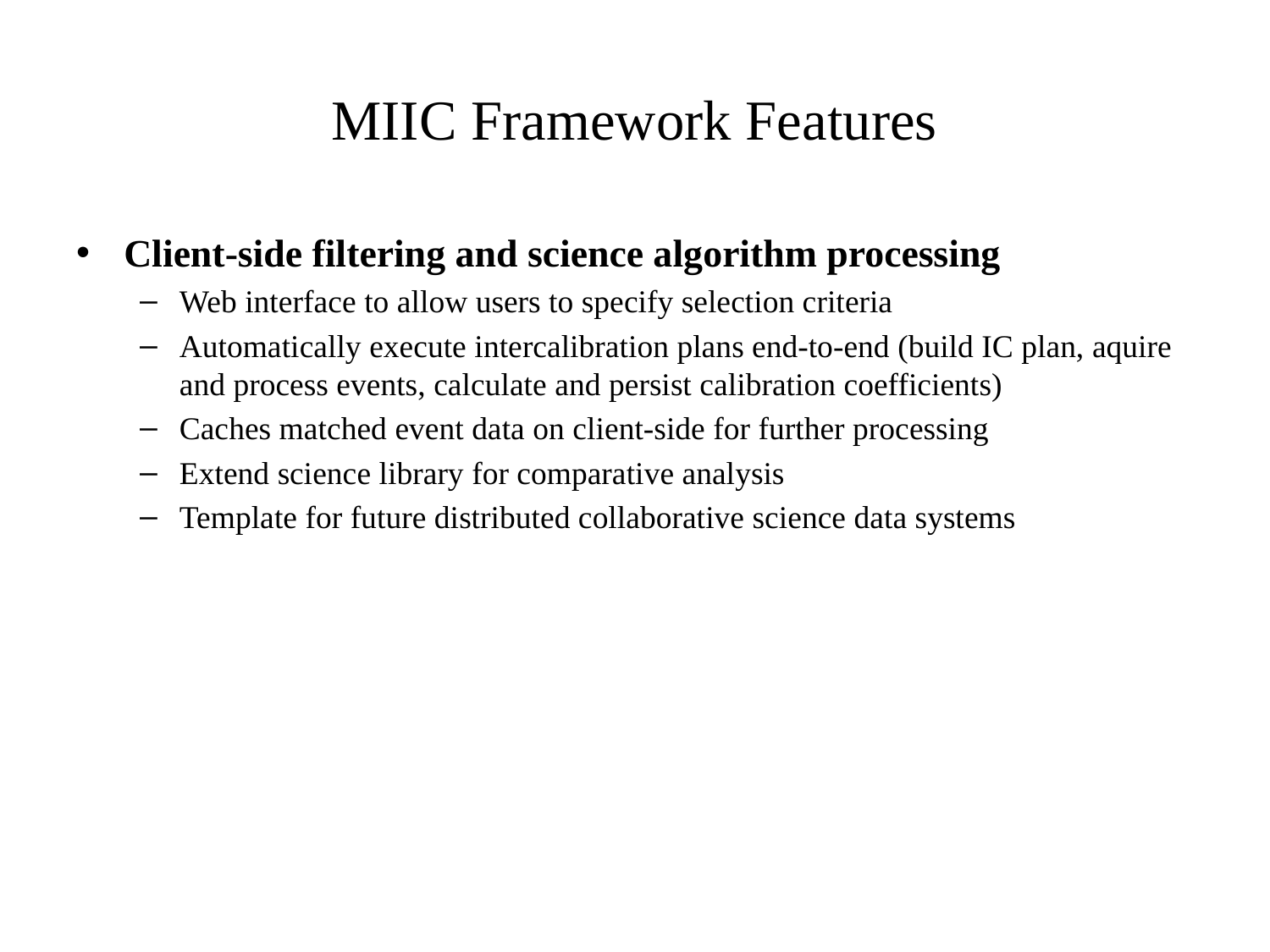

# MIIC Framework Features
Client-side filtering and science algorithm processing
Web interface to allow users to specify selection criteria
Automatically execute intercalibration plans end-to-end (build IC plan, aquire and process events, calculate and persist calibration coefficients)
Caches matched event data on client-side for further processing
Extend science library for comparative analysis
Template for future distributed collaborative science data systems